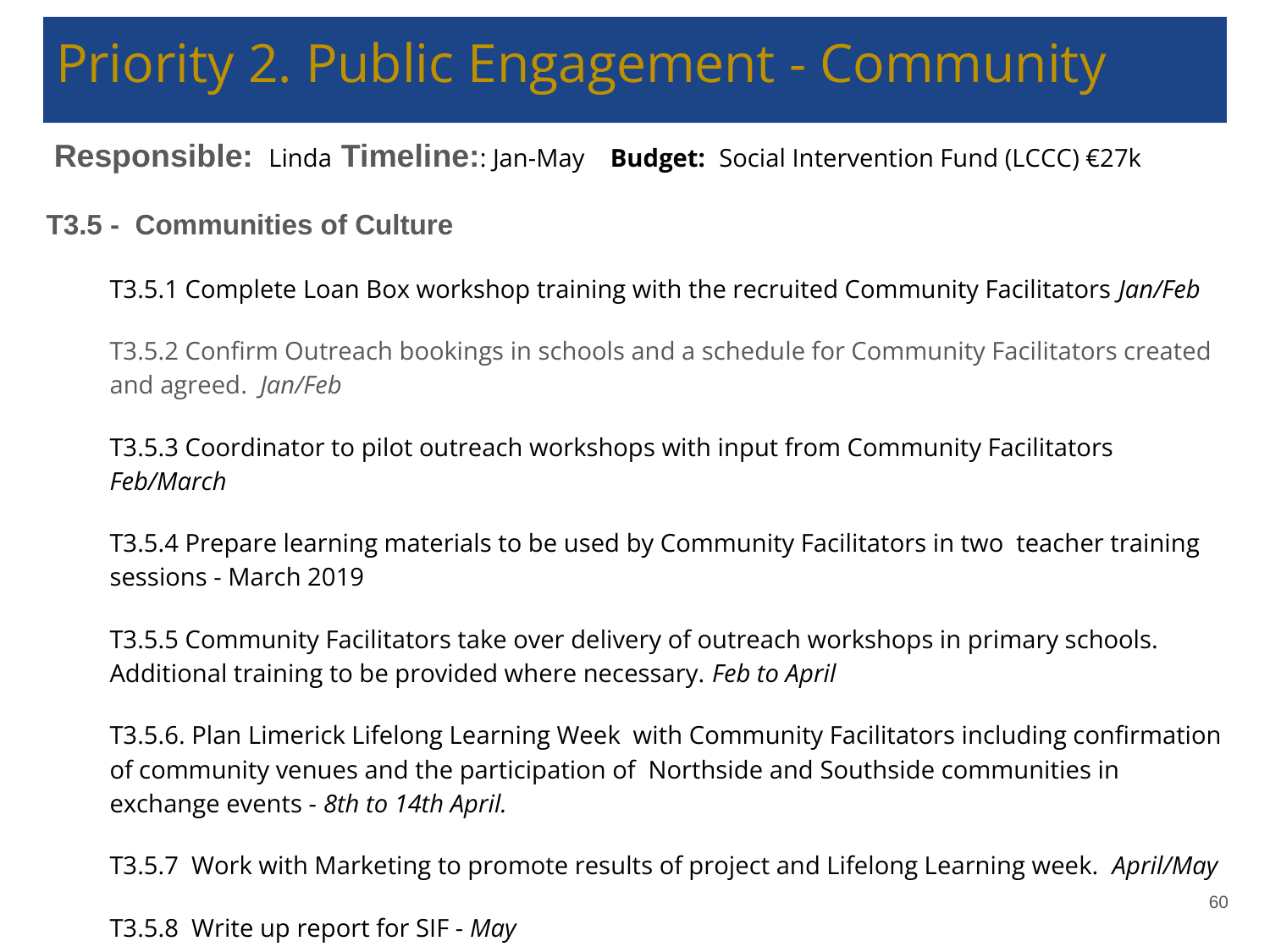

# Priority 2. Public Engagement - Community
 Responsible:  Linda Timeline:: Jan-May    Budget:  Social Intervention Fund (LCCC) €27k
T3.5 -  Communities of Culture
T3.5.1 Complete Loan Box workshop training with the recruited Community Facilitators Jan/Feb
T3.5.2 Confirm Outreach bookings in schools and a schedule for Community Facilitators created and agreed.  Jan/Feb
T3.5.3 Coordinator to pilot outreach workshops with input from Community Facilitators Feb/March
T3.5.4 Prepare learning materials to be used by Community Facilitators in two  teacher training sessions - March 2019
T3.5.5 Community Facilitators take over delivery of outreach workshops in primary schools. Additional training to be provided where necessary. Feb to April
T3.5.6. Plan Limerick Lifelong Learning Week  with Community Facilitators including confirmation of community venues and the participation of  Northside and Southside communities in exchange events - 8th to 14th April.
T3.5.7  Work with Marketing to promote results of project and Lifelong Learning week.  April/May
T3.5.8  Write up report for SIF - May
60